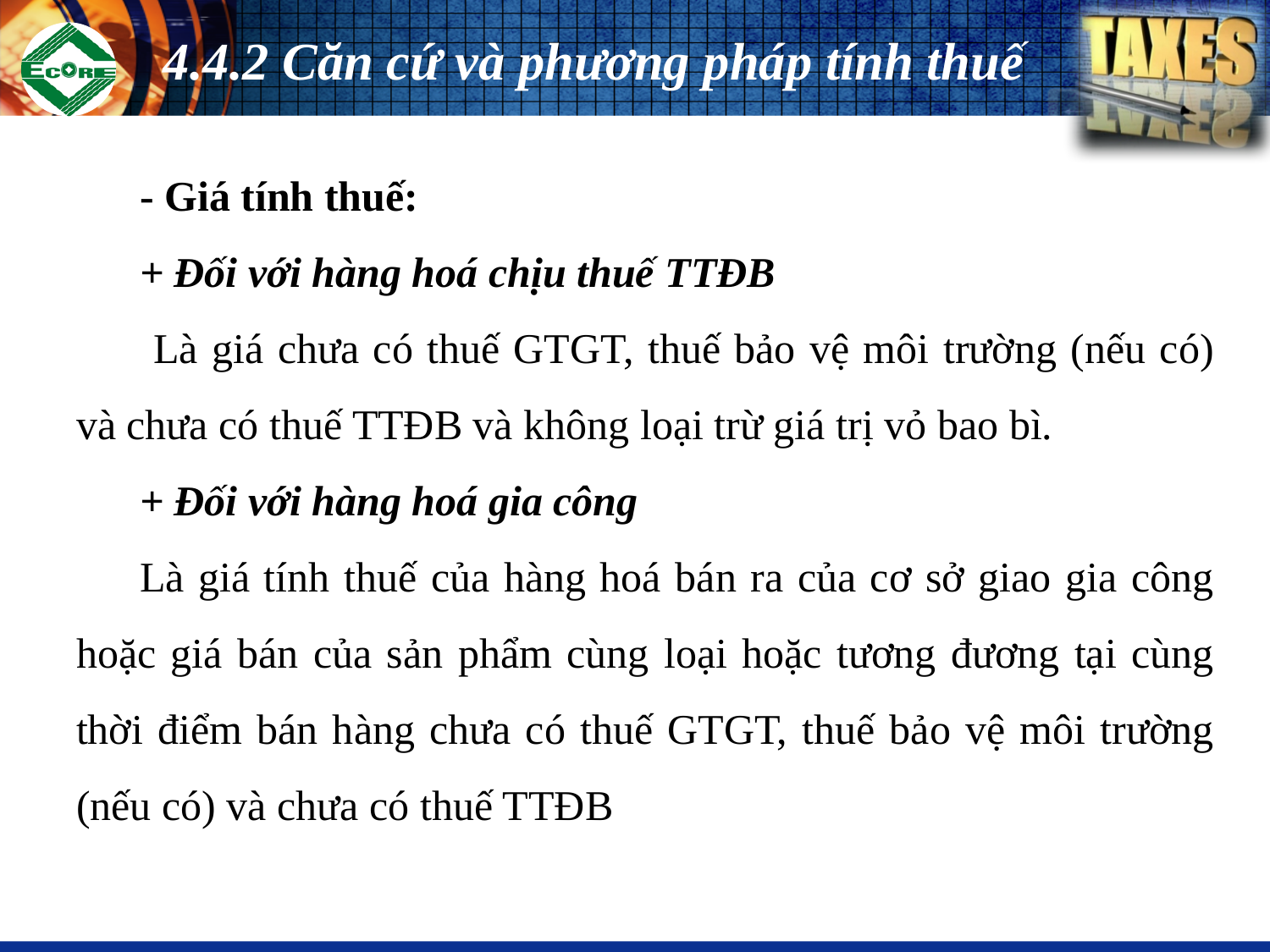

4.4.2 Căn cứ và phương pháp tính thuế
- Giá tính thuế:
+ Đối với hàng hoá chịu thuế TTĐB
 Là giá chưa có thuế GTGT, thuế bảo vệ môi trường (nếu có) và chưa có thuế TTĐB và không loại trừ giá trị vỏ bao bì.
+ Đối với hàng hoá gia công
Là giá tính thuế của hàng hoá bán ra của cơ sở giao gia công hoặc giá bán của sản phẩm cùng loại hoặc tương đương tại cùng thời điểm bán hàng chưa có thuế GTGT, thuế bảo vệ môi trường (nếu có) và chưa có thuế TTĐB